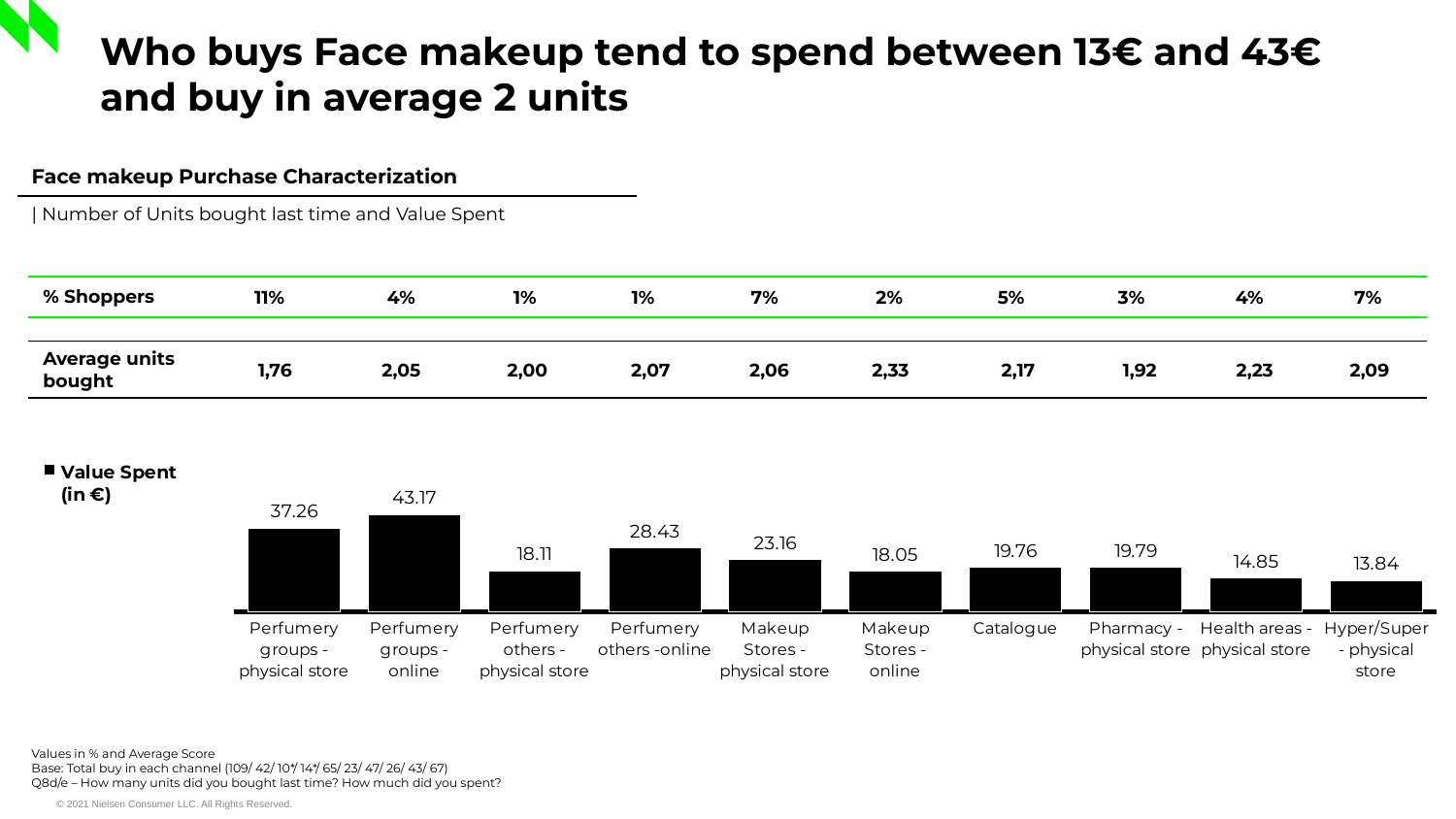

Who buys Face makeup tend to spend between 13€ and 43€ and buy in average 2 units
| Face makeup Purchase Characterization |
| --- |
| | Number of Units bought last time and Value Spent |
| % Shoppers | 11% | 4% | 1% | 1% | 7% | 2% | 5% | 3% | 4% | 7% |
| --- | --- | --- | --- | --- | --- | --- | --- | --- | --- | --- |
| Average units bought | 1,76 | 2,05 | 2,00 | 2,07 | 2,06 | 2,33 | 2,17 | 1,92 | 2,23 | 2,09 |
| --- | --- | --- | --- | --- | --- | --- | --- | --- | --- | --- |

### Chart

| Category | Value Spent (in €) |
|---|---|
| Perfumery groups -physical store | 37.26 |
| Perfumery groups -online | 43.17 |
| Perfumery others - physical store | 18.11 |
| Perfumery others -online | 28.43 |
| Makeup Stores - physical store | 23.16 |
| Makeup Stores - online | 18.05 |
| Catalogue | 19.76 |
| Pharmacy - physical store | 19.79 |
| Health areas - physical store | 14.85 |
| Hyper/Super - physical store | 13.84 |
Values in % and Average Score
Base: Total buy in each channel (109/ 42/ 10*/ 14*/ 65/ 23/ 47/ 26/ 43/ 67)
Q8d/e – How many units did you bought last time? How much did you spent?